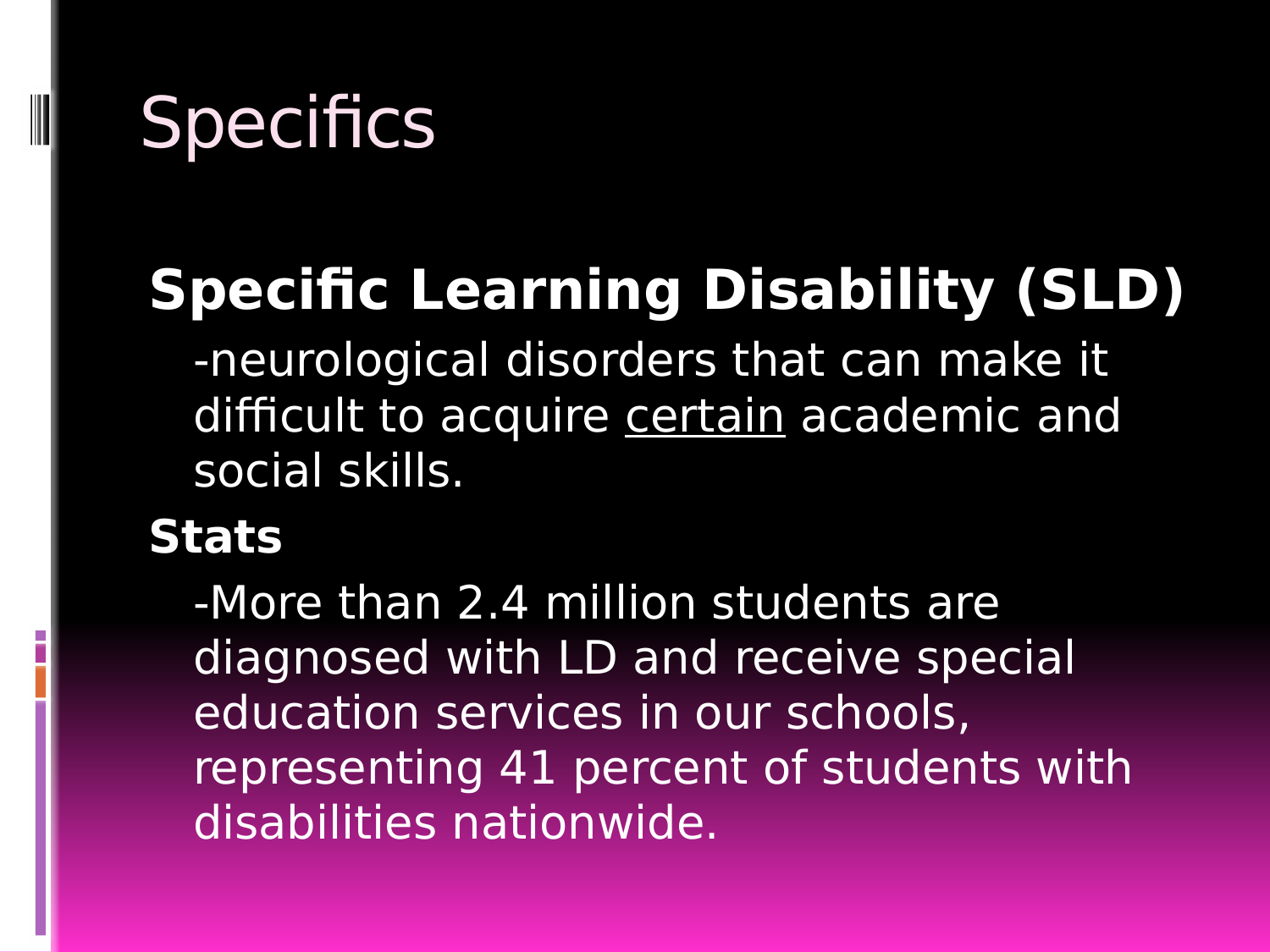

# Specifics
Specific Learning Disability (SLD)
	-neurological disorders that can make it difficult to acquire certain academic and social skills.
Stats
	-More than 2.4 million students are diagnosed with LD and receive special education services in our schools, representing 41 percent of students with disabilities nationwide.